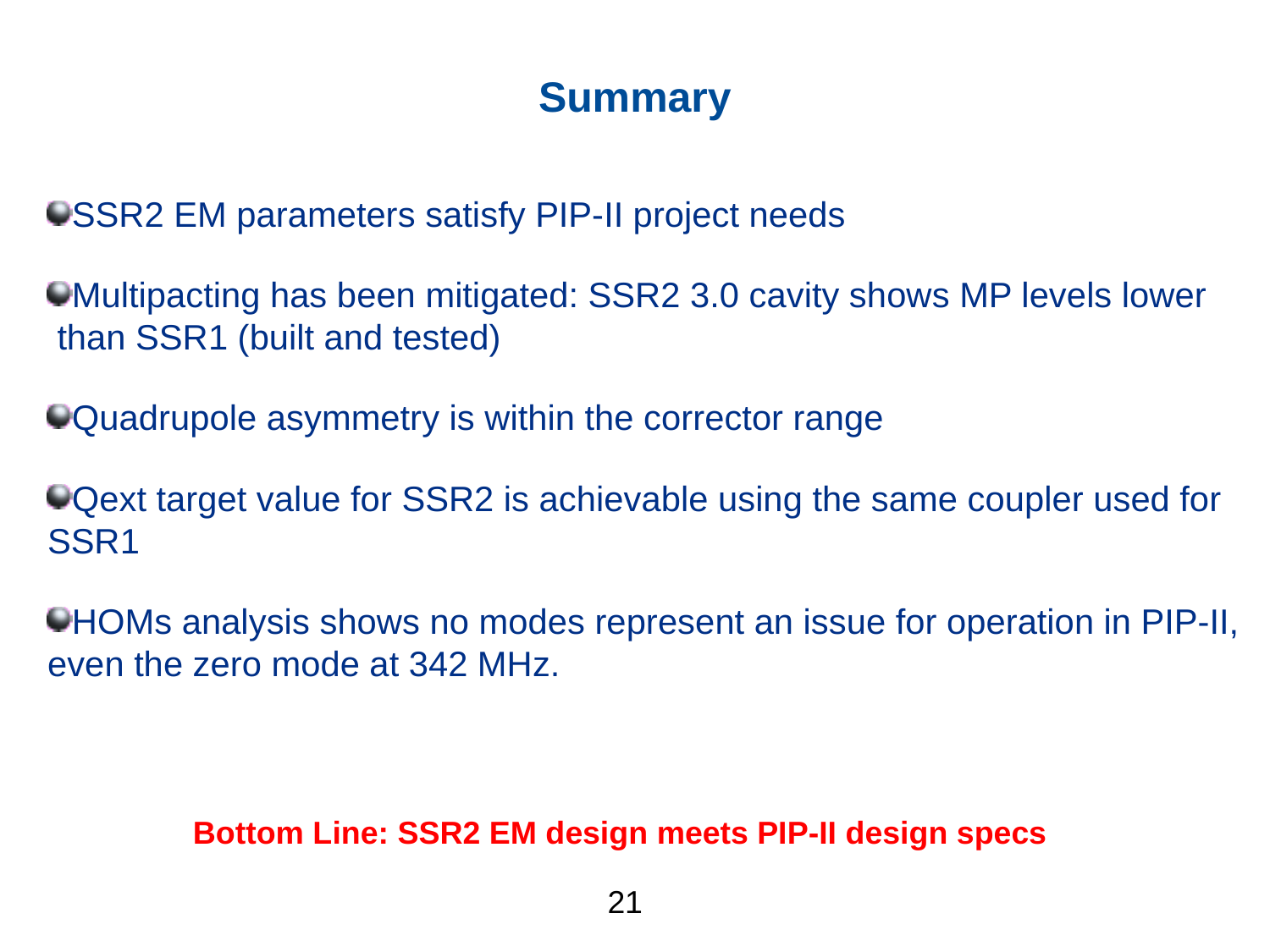

Summary
SSR2 EM parameters satisfy PIP-II project needs

Multipacting has been mitigated: SSR2 3.0 cavity shows MP levels lower
 than SSR1 (built and tested)

Quadrupole asymmetry is within the corrector range

Qext target value for SSR2 is achievable using the same coupler used for SSR1

HOMs analysis shows no modes represent an issue for operation in PIP-II, even the zero mode at 342 MHz.
Bottom Line: SSR2 EM design meets PIP-II design specs
21